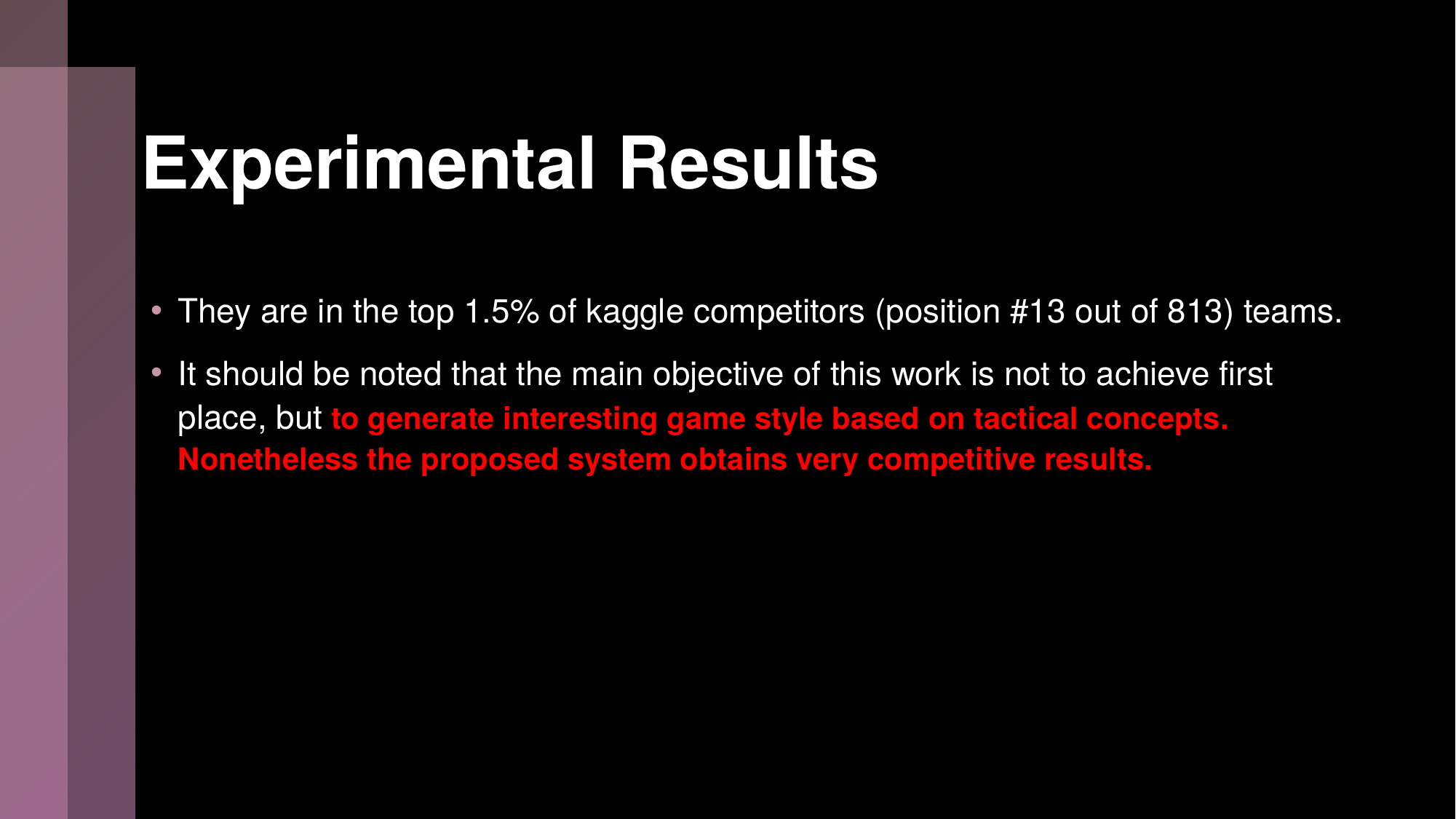

Experimental Results​
They are in the top 1.5% of kaggle competitors (position #13 out of 813) teams.
It should be noted that the main objective of this work is not to achieve first place, but to generate interesting game style based on tactical concepts. Nonetheless the proposed system obtains very competitive results.